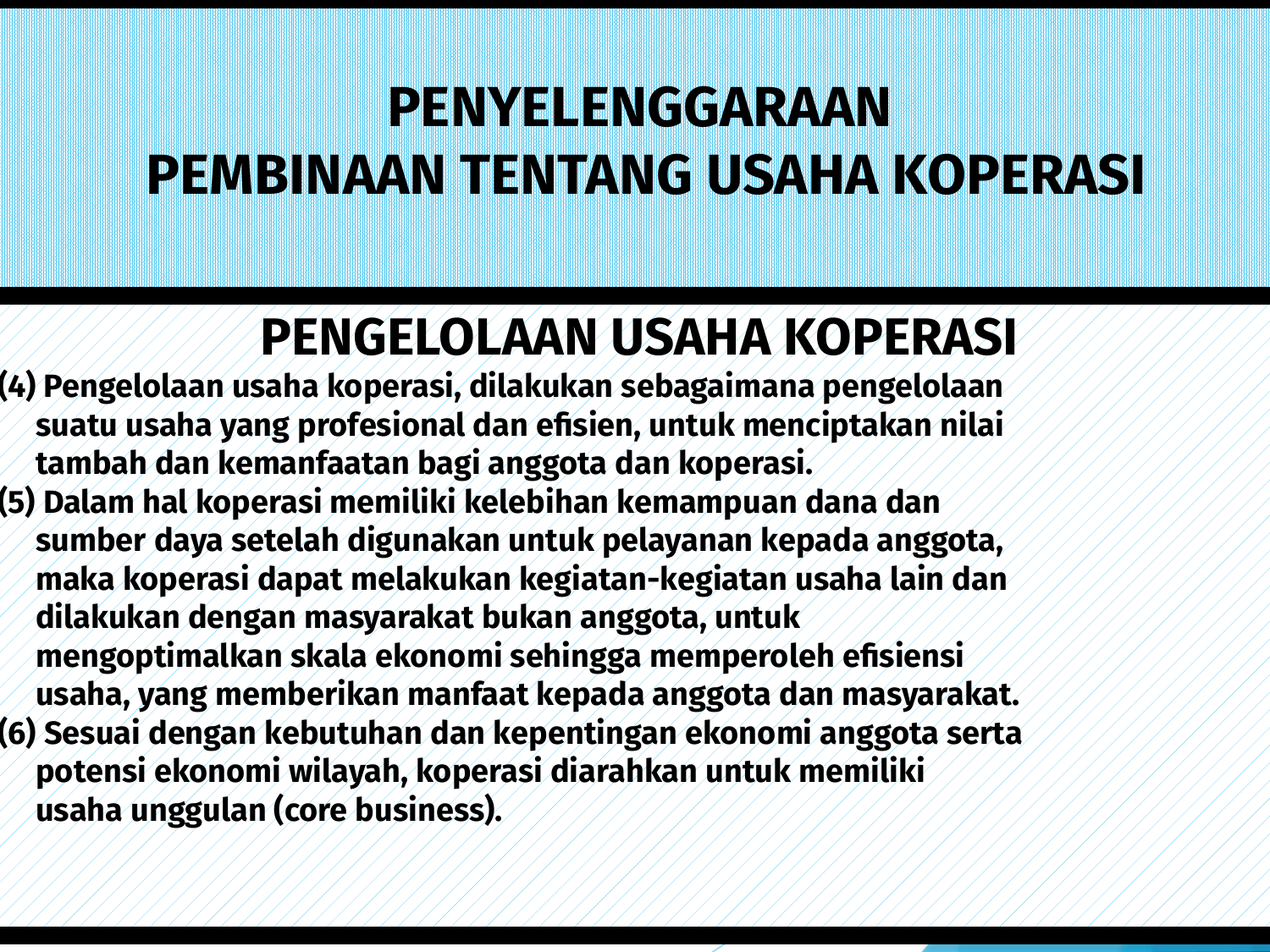

# PENYELENGGARAAN PEMBINAAN TENTANG USAHA KOPERASI
PENGELOLAAN USAHA KOPERASI
(4) Pengelolaan usaha koperasi, dilakukan sebagaimana pengelolaan
     suatu usaha yang profesional dan efisien, untuk menciptakan nilai
     tambah dan kemanfaatan bagi anggota dan koperasi.
(5) Dalam hal koperasi memiliki kelebihan kemampuan dana dan
     sumber daya setelah digunakan untuk pelayanan kepada anggota,
     maka koperasi dapat melakukan kegiatan-kegiatan usaha lain dan
     dilakukan dengan masyarakat bukan anggota, untuk
     mengoptimalkan skala ekonomi sehingga memperoleh efisiensi
     usaha, yang memberikan manfaat kepada anggota dan masyarakat.
(6) Sesuai dengan kebutuhan dan kepentingan ekonomi anggota serta
     potensi ekonomi wilayah, koperasi diarahkan untuk memiliki
     usaha unggulan (core business).

62